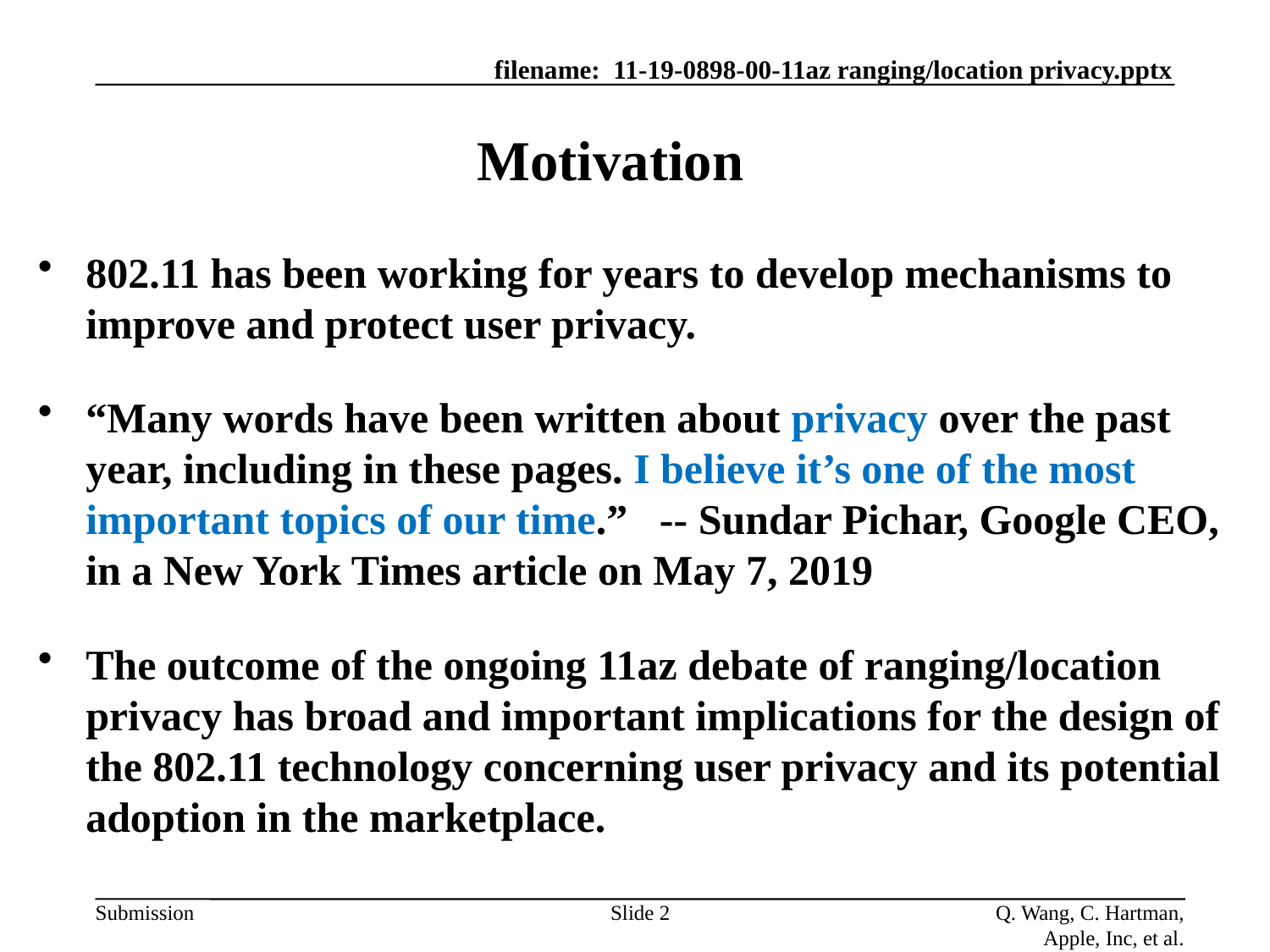

# Motivation
802.11 has been working for years to develop mechanisms to improve and protect user privacy.
“Many words have been written about privacy over the past year, including in these pages. I believe it’s one of the most important topics of our time.”   -- Sundar Pichar, Google CEO, in a New York Times article on May 7, 2019
The outcome of the ongoing 11az debate of ranging/location privacy has broad and important implications for the design of the 802.11 technology concerning user privacy and its potential adoption in the marketplace.
Slide 2
Q. Wang, C. Hartman, Apple, Inc, et al.